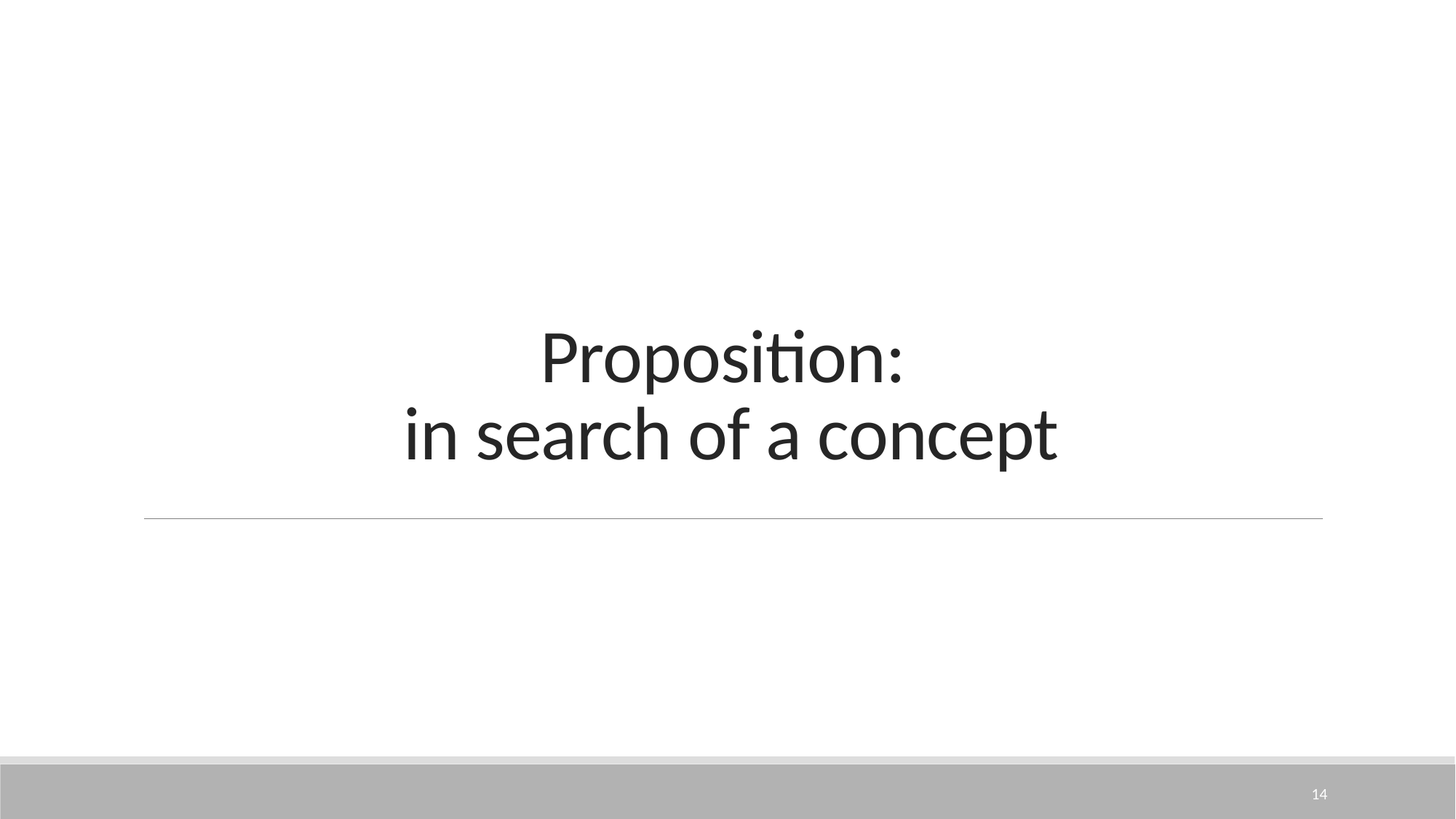

# Proposition: in search of a concept
14